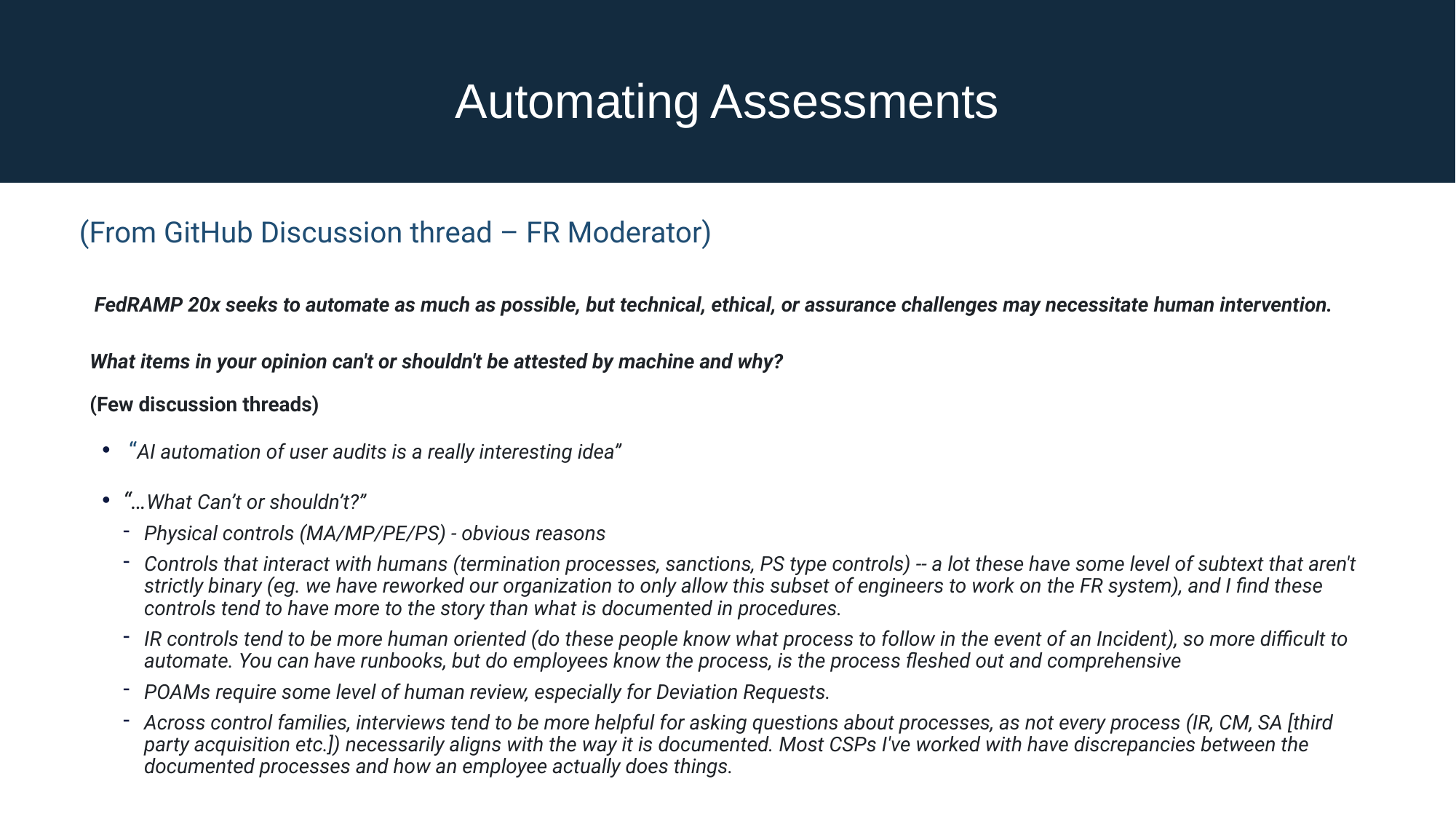

Automating Assessments
(From GitHub Discussion thread – FR Moderator)

   FedRAMP 20x seeks to automate as much as possible, but technical, ethical, or assurance challenges may necessitate human intervention.
What items in your opinion can't or shouldn't be attested by machine and why?
(Few discussion threads)
 “AI automation of user audits is a really interesting idea”
“…What Can’t or shouldn’t?”
Physical controls (MA/MP/PE/PS) - obvious reasons
Controls that interact with humans (termination processes, sanctions, PS type controls) -- a lot these have some level of subtext that aren't strictly binary (eg. we have reworked our organization to only allow this subset of engineers to work on the FR system), and I find these controls tend to have more to the story than what is documented in procedures.
IR controls tend to be more human oriented (do these people know what process to follow in the event of an Incident), so more difficult to automate. You can have runbooks, but do employees know the process, is the process fleshed out and comprehensive
POAMs require some level of human review, especially for Deviation Requests.
Across control families, interviews tend to be more helpful for asking questions about processes, as not every process (IR, CM, SA [third party acquisition etc.]) necessarily aligns with the way it is documented. Most CSPs I've worked with have discrepancies between the documented processes and how an employee actually does things.